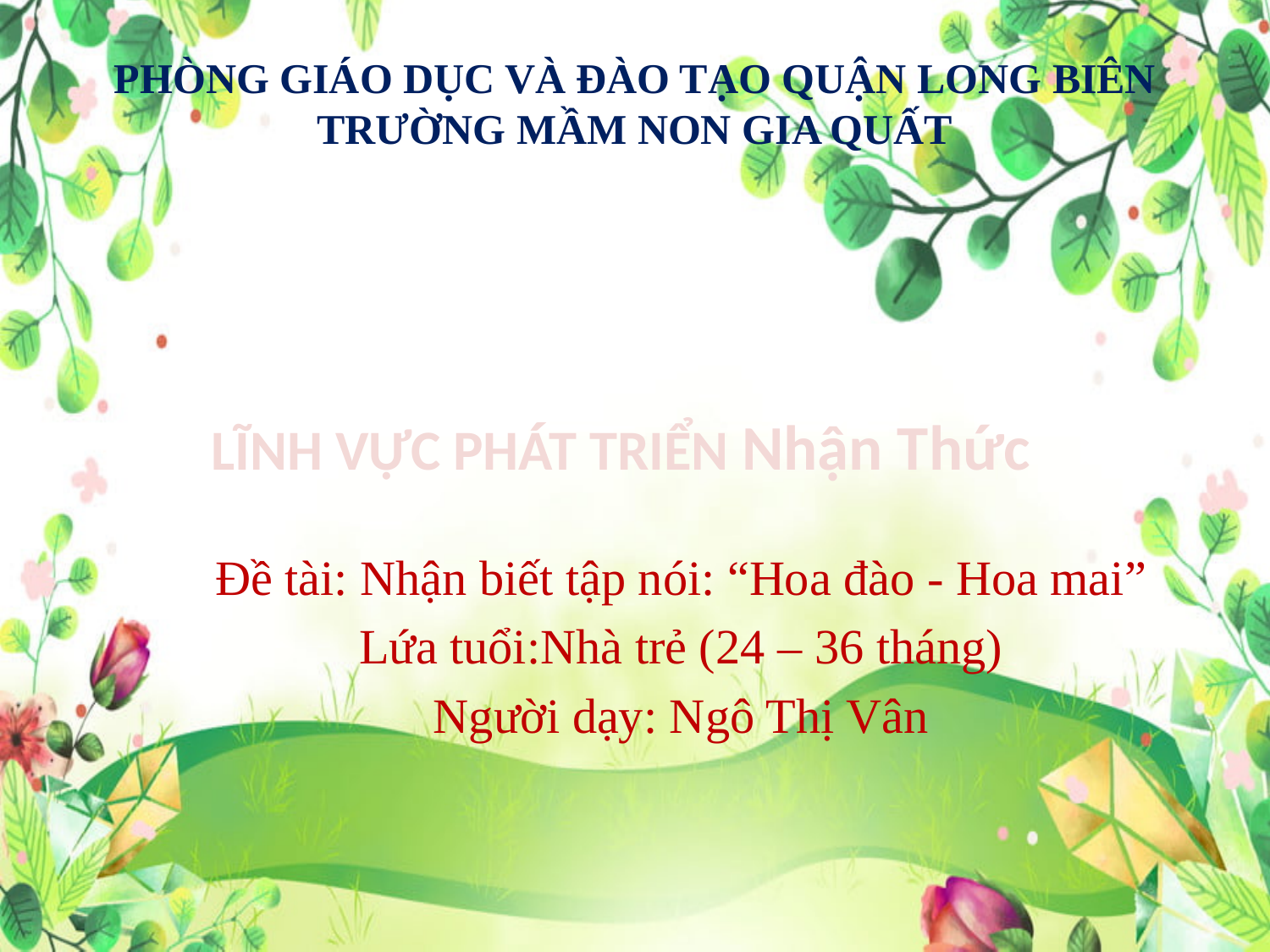

# PHÒNG GIÁO DỤC VÀ ĐÀO TẠO QUẬN LONG BIÊN TRƯỜNG MẦM NON GIA QUẤT
LĨNH VỰC PHÁT TRIỂN Nhận Thức
Đề tài: Nhận biết tập nói: “Hoa đào - Hoa mai”
Lứa tuổi:Nhà trẻ (24 – 36 tháng)
Người dạy: Ngô Thị Vân